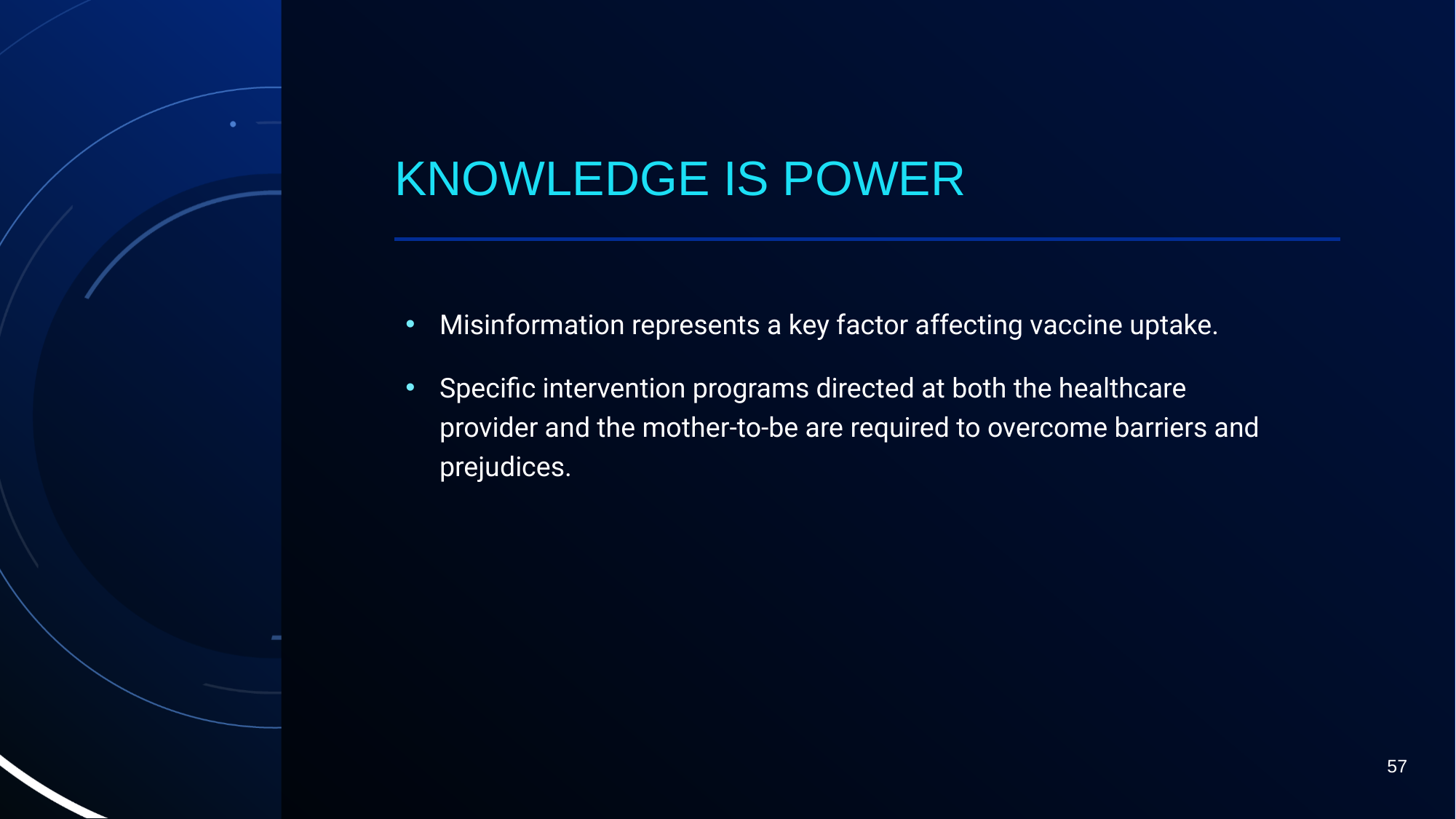

# Knowledge is power
Misinformation represents a key factor affecting vaccine uptake.
Specific intervention programs directed at both the healthcare provider and the mother-to-be are required to overcome barriers and prejudices.
57